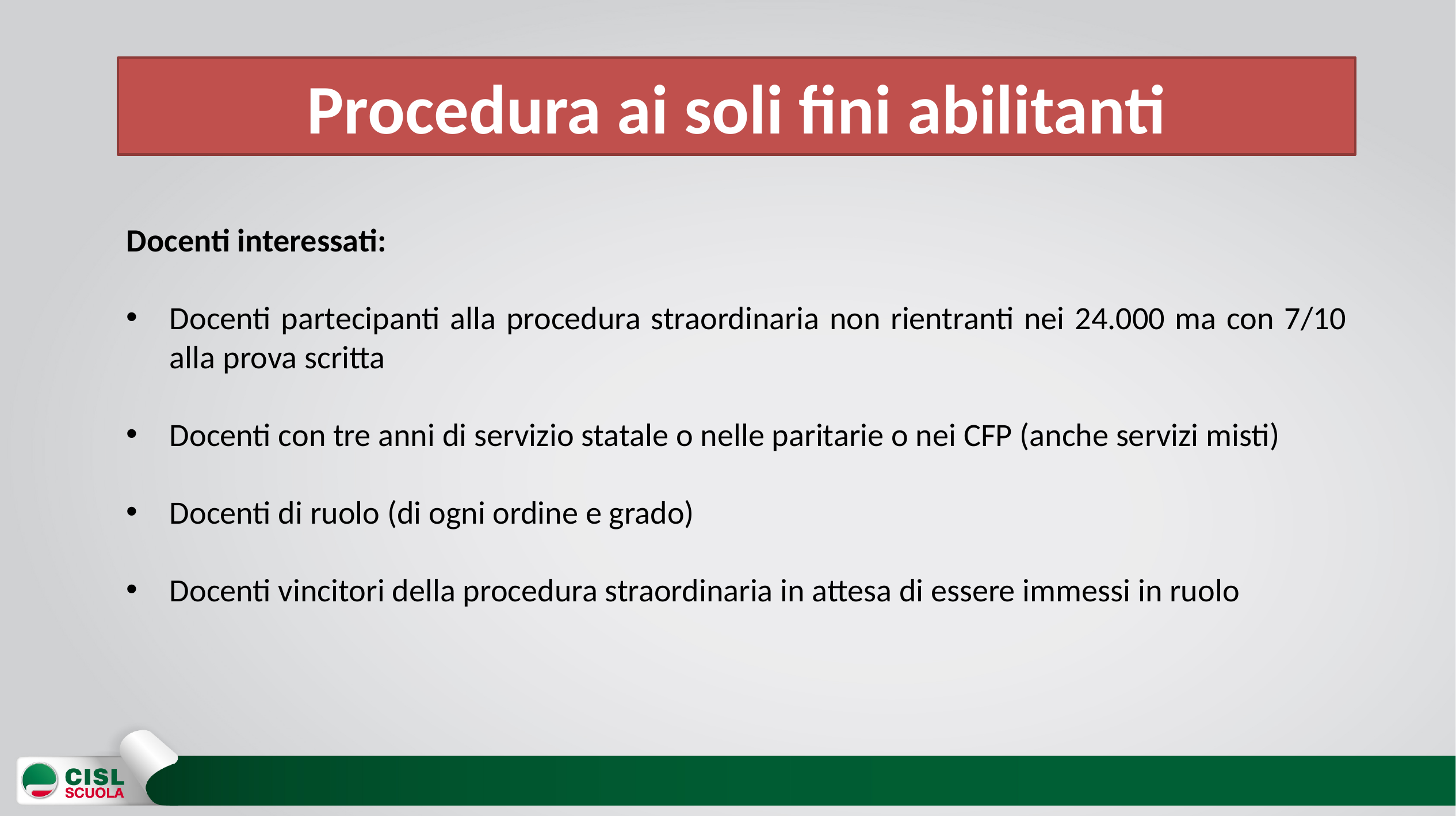

Procedura ai soli fini abilitanti
Docenti interessati:

Docenti partecipanti alla procedura straordinaria non rientranti nei 24.000 ma con 7/10 alla prova scritta

Docenti con tre anni di servizio statale o nelle paritarie o nei CFP (anche servizi misti)

Docenti di ruolo (di ogni ordine e grado)

Docenti vincitori della procedura straordinaria in attesa di essere immessi in ruolo